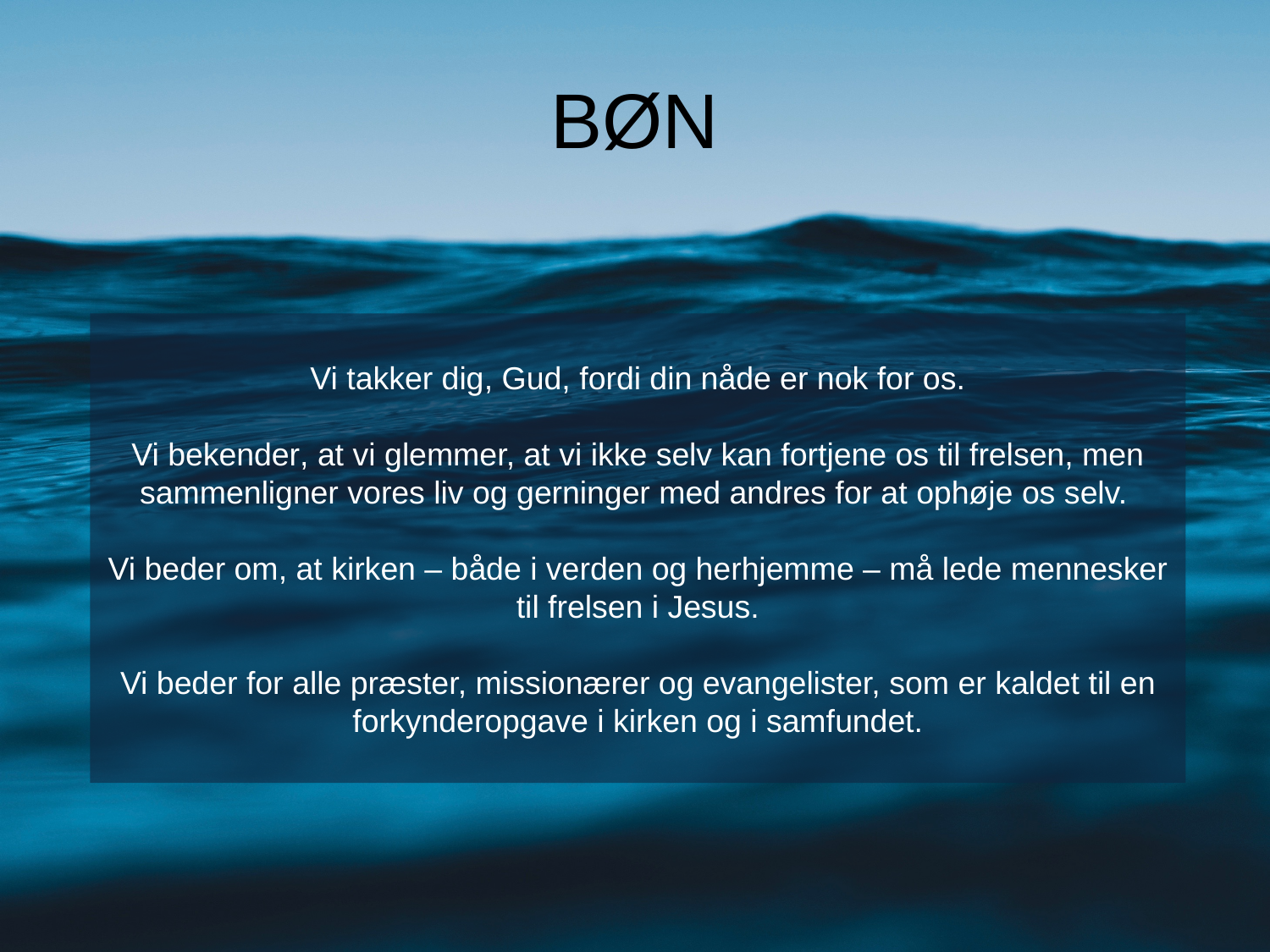

# BØN

Vi takker dig, Gud, fordi din nåde er nok for os.

Vi bekender, at vi glemmer, at vi ikke selv kan fortjene os til frelsen, men sammenligner vores liv og gerninger med andres for at ophøje os selv.

Vi beder om, at kirken – både i verden og herhjemme – må lede mennesker til frelsen i Jesus.

Vi beder for alle præster, missionærer og evangelister, som er kaldet til en forkynderopgave i kirken og i samfundet.